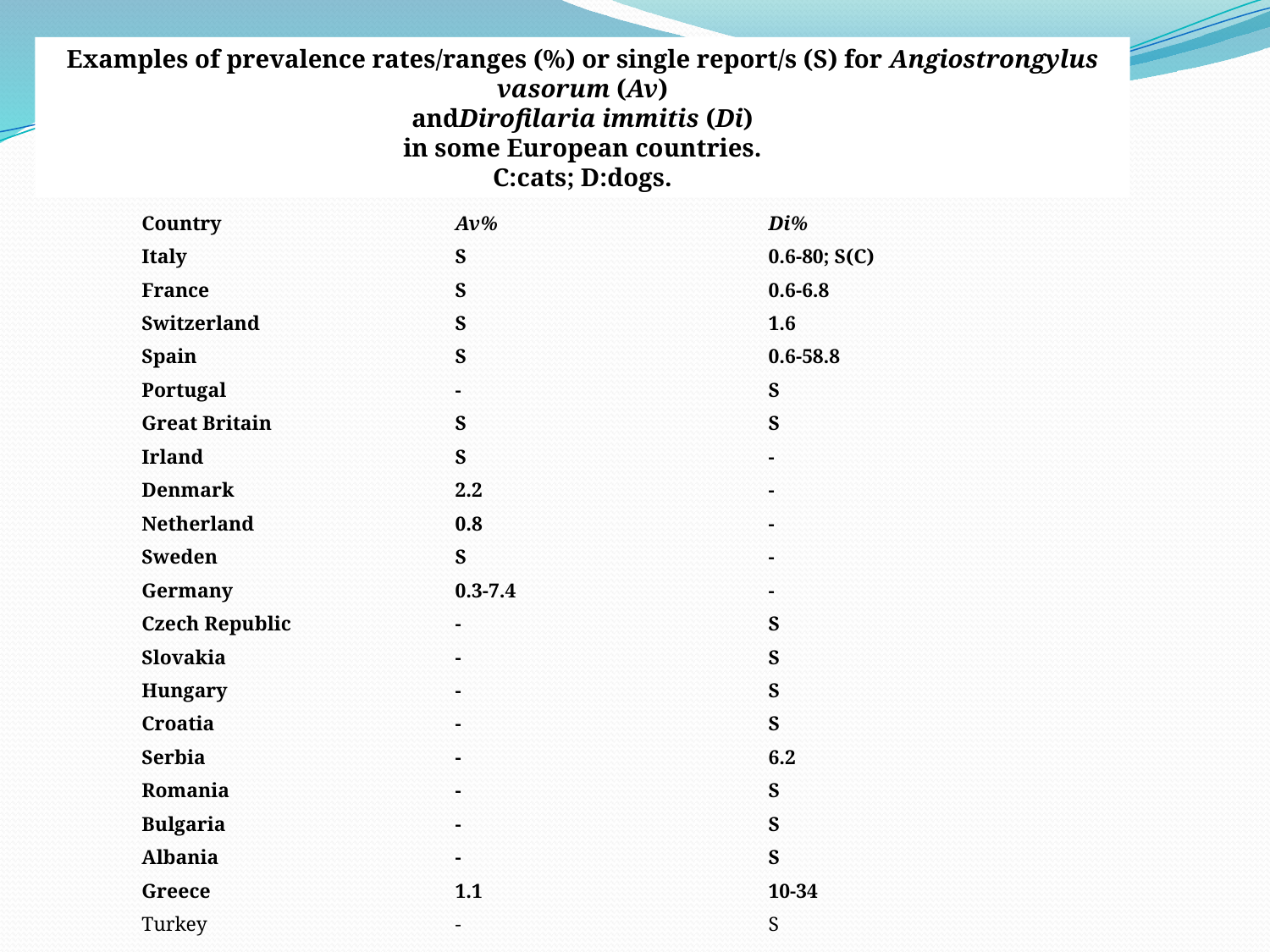

Examples of prevalence rates/ranges (%) or single report/s (S) for Angiostrongylus vasorum (Av)
 andDirofilaria immitis (Di)
in some European countries.
C:cats; D:dogs.
#
| Country | Av% | Di% |
| --- | --- | --- |
| Italy | S | 0.6-80; S(C) |
| France | S | 0.6-6.8 |
| Switzerland | S | 1.6 |
| Spain | S | 0.6-58.8 |
| Portugal | - | S |
| Great Britain | S | S |
| Irland | S | - |
| Denmark | 2.2 | - |
| Netherland | 0.8 | - |
| Sweden | S | - |
| Germany | 0.3-7.4 | - |
| Czech Republic | - | S |
| Slovakia | - | S |
| Hungary | - | S |
| Croatia | - | S |
| Serbia | - | 6.2 |
| Romania | - | S |
| Bulgaria | - | S |
| Albania | - | S |
| Greece | 1.1 | 10-34 |
| Turkey | - | S |